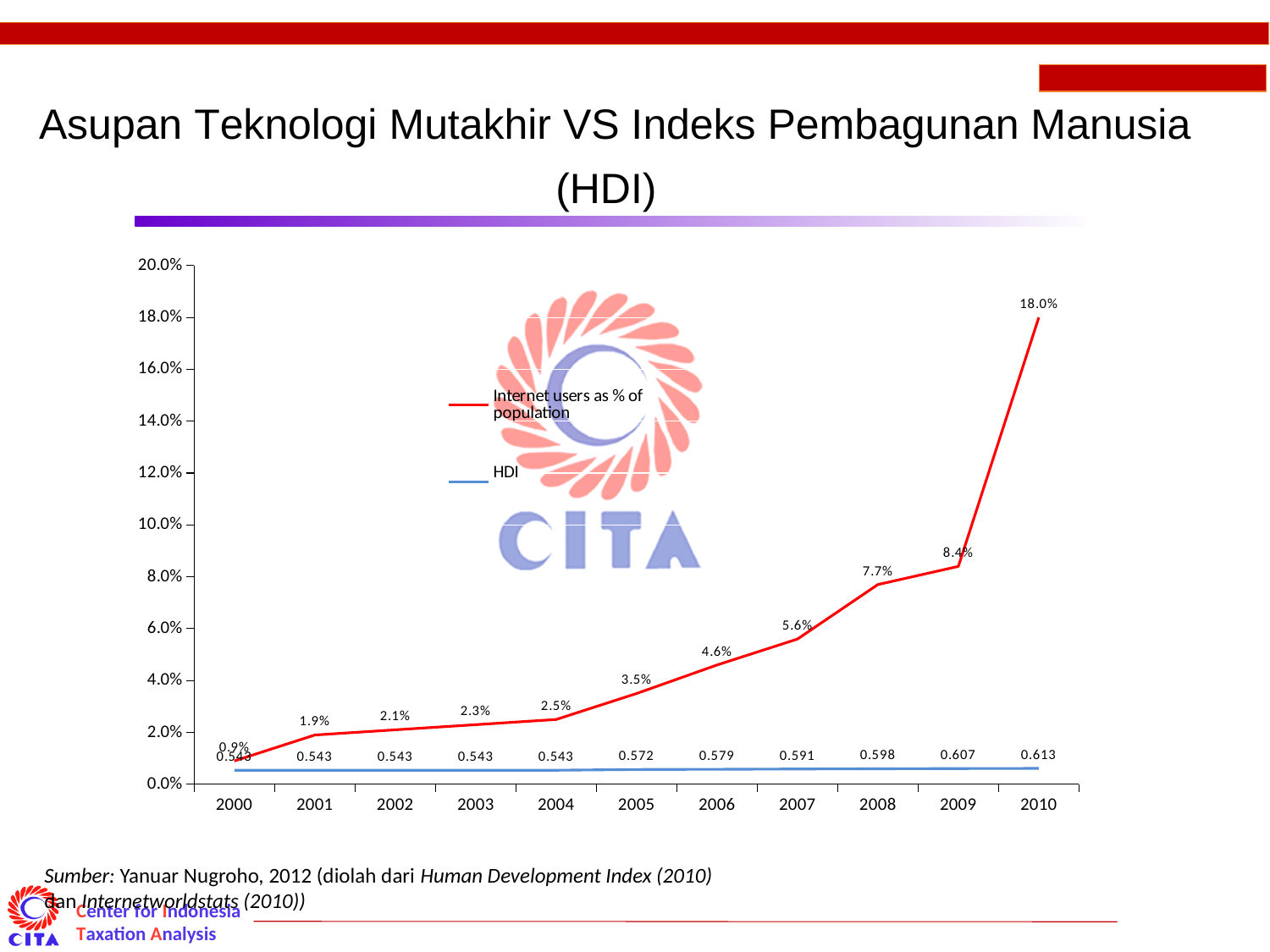

Asupan Teknologi Mutakhir VS Indeks Pembagunan Manusia (HDI)

### Chart

| Category | Internet users as % of population | HDI |
|---|---|---|
| 2000 | 0.009000000000000041 | 0.005430000000000051 |
| 2001 | 0.019000000000000104 | 0.005430000000000051 |
| 2002 | 0.021000000000000102 | 0.005430000000000051 |
| 2003 | 0.023 | 0.005430000000000051 |
| 2004 | 0.025000000000000102 | 0.005430000000000051 |
| 2005 | 0.03500000000000011 | 0.005720000000000011 |
| 2006 | 0.046 | 0.005790000000000031 |
| 2007 | 0.056 | 0.0059100000000000315 |
| 2008 | 0.0770000000000002 | 0.005980000000000042 |
| 2009 | 0.08400000000000021 | 0.0060700000000000415 |
| 2010 | 0.18000000000000002 | 0.006130000000000022 |
Sumber: Yanuar Nugroho, 2012 (diolah dari Human Development Index (2010) dan Internetworldstats (2010))